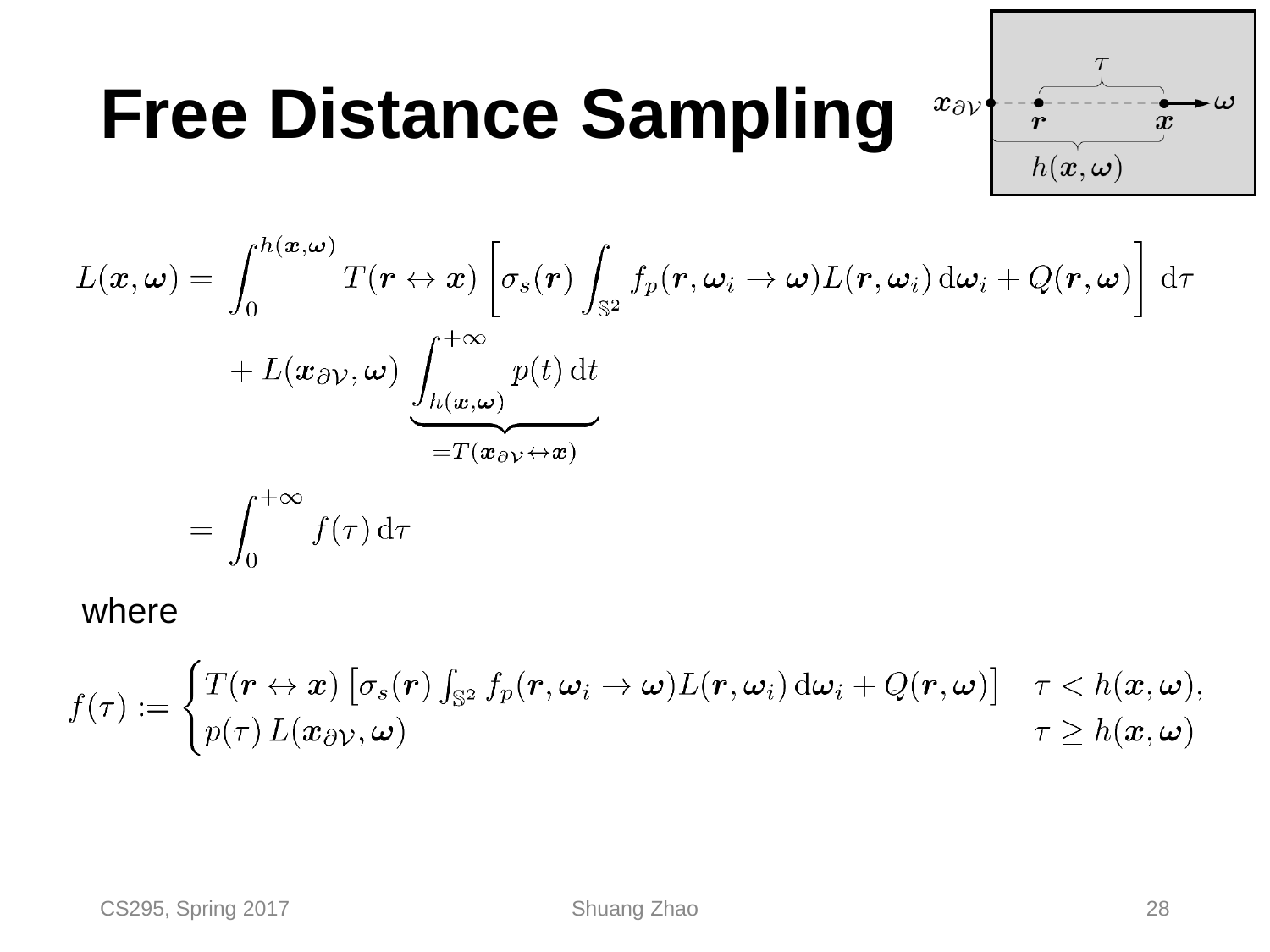

Free Distance Sampling

where

CS295, Spring 2017
Shuang Zhao
28